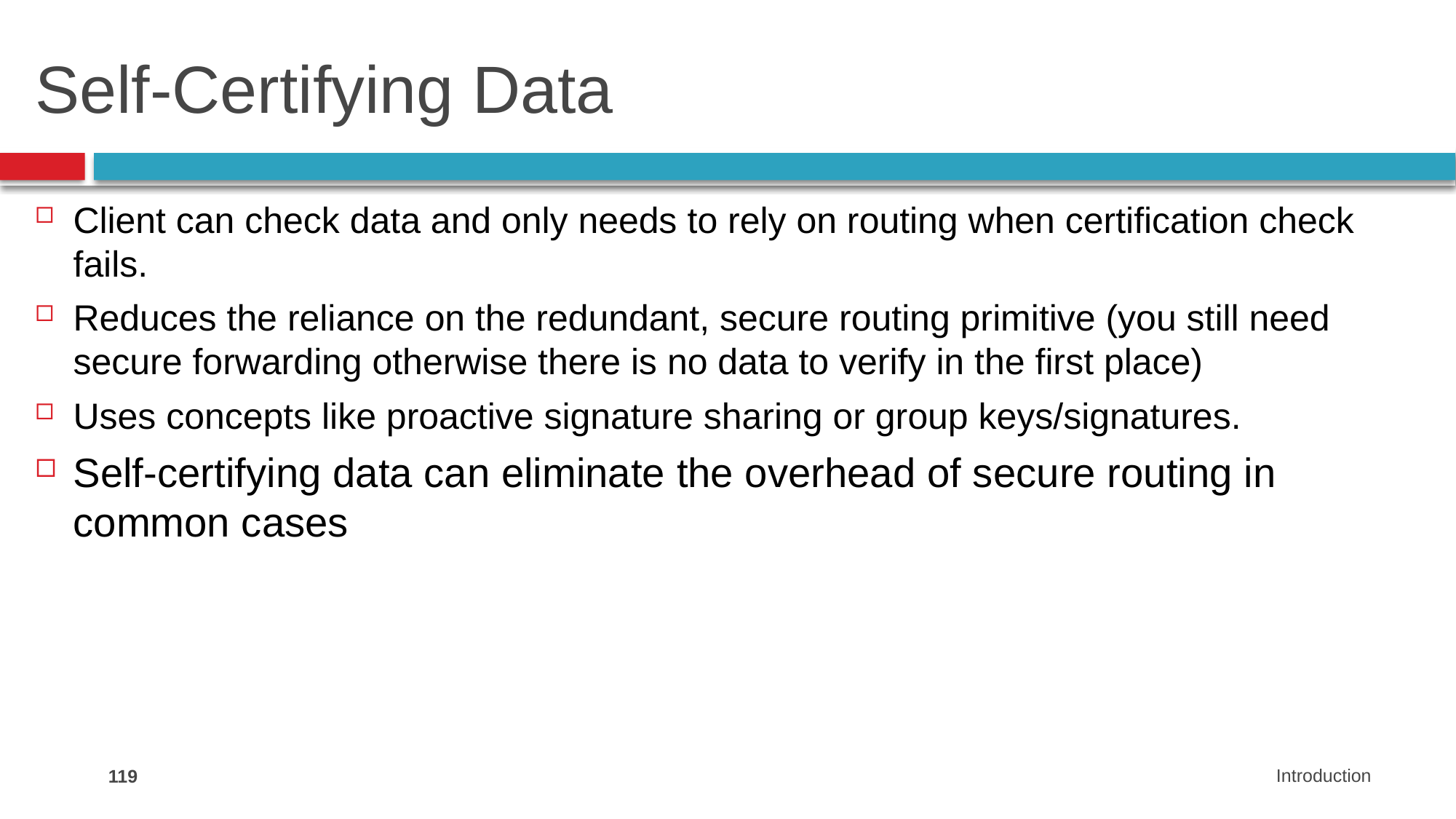

# Self-Certifying Data
Client can check data and only needs to rely on routing when certification check fails.
Reduces the reliance on the redundant, secure routing primitive (you still need secure forwarding otherwise there is no data to verify in the first place)
Uses concepts like proactive signature sharing or group keys/signatures.
Self-certifying data can eliminate the overhead of secure routing in common cases

119
Introduction